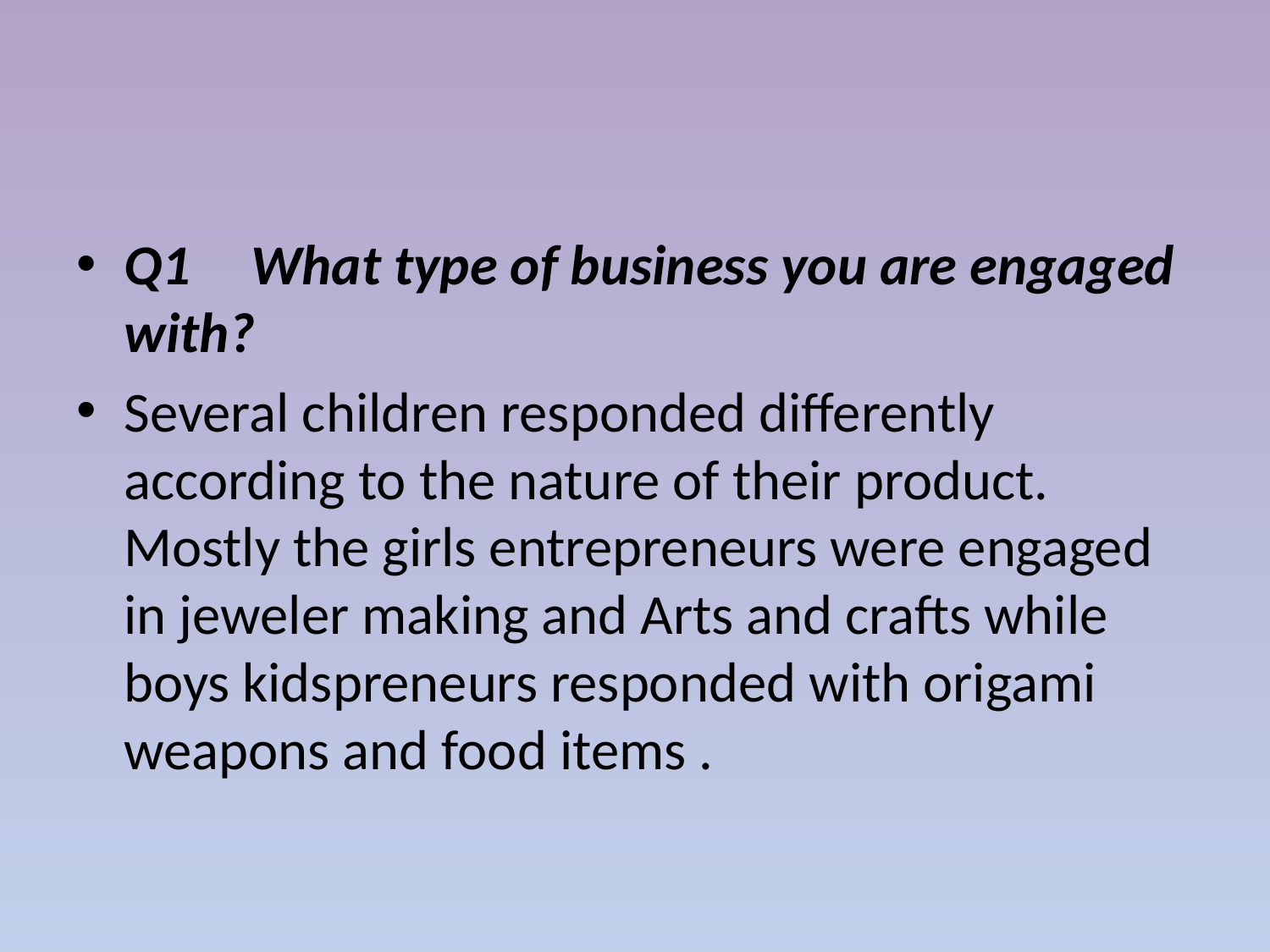

#
Q1	What type of business you are engaged with?
Several children responded differently according to the nature of their product. Mostly the girls entrepreneurs were engaged in jeweler making and Arts and crafts while boys kidspreneurs responded with origami weapons and food items .